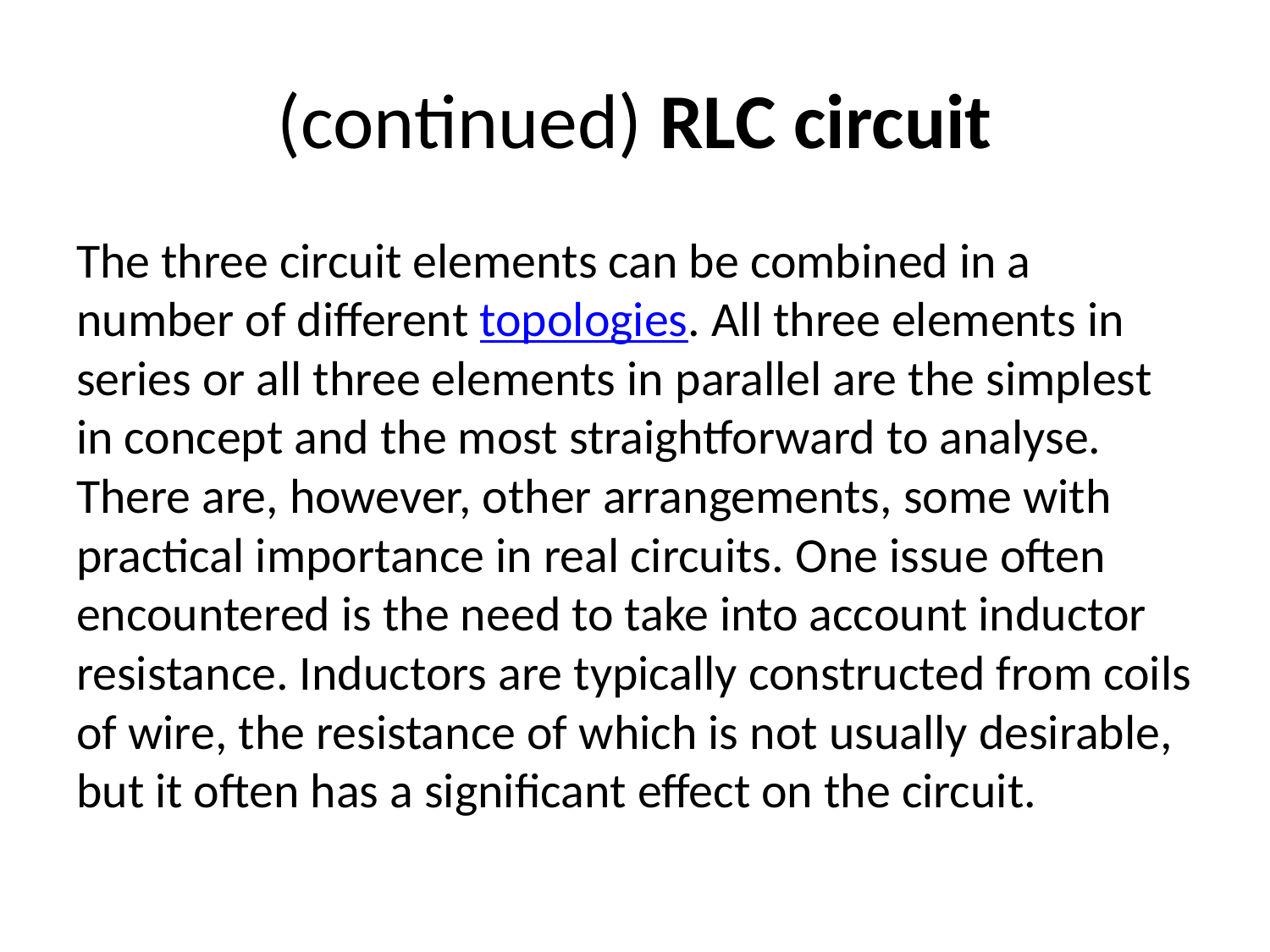

# (continued) RLC circuit
The three circuit elements can be combined in a number of different topologies. All three elements in series or all three elements in parallel are the simplest in concept and the most straightforward to analyse. There are, however, other arrangements, some with practical importance in real circuits. One issue often encountered is the need to take into account inductor resistance. Inductors are typically constructed from coils of wire, the resistance of which is not usually desirable, but it often has a significant effect on the circuit.